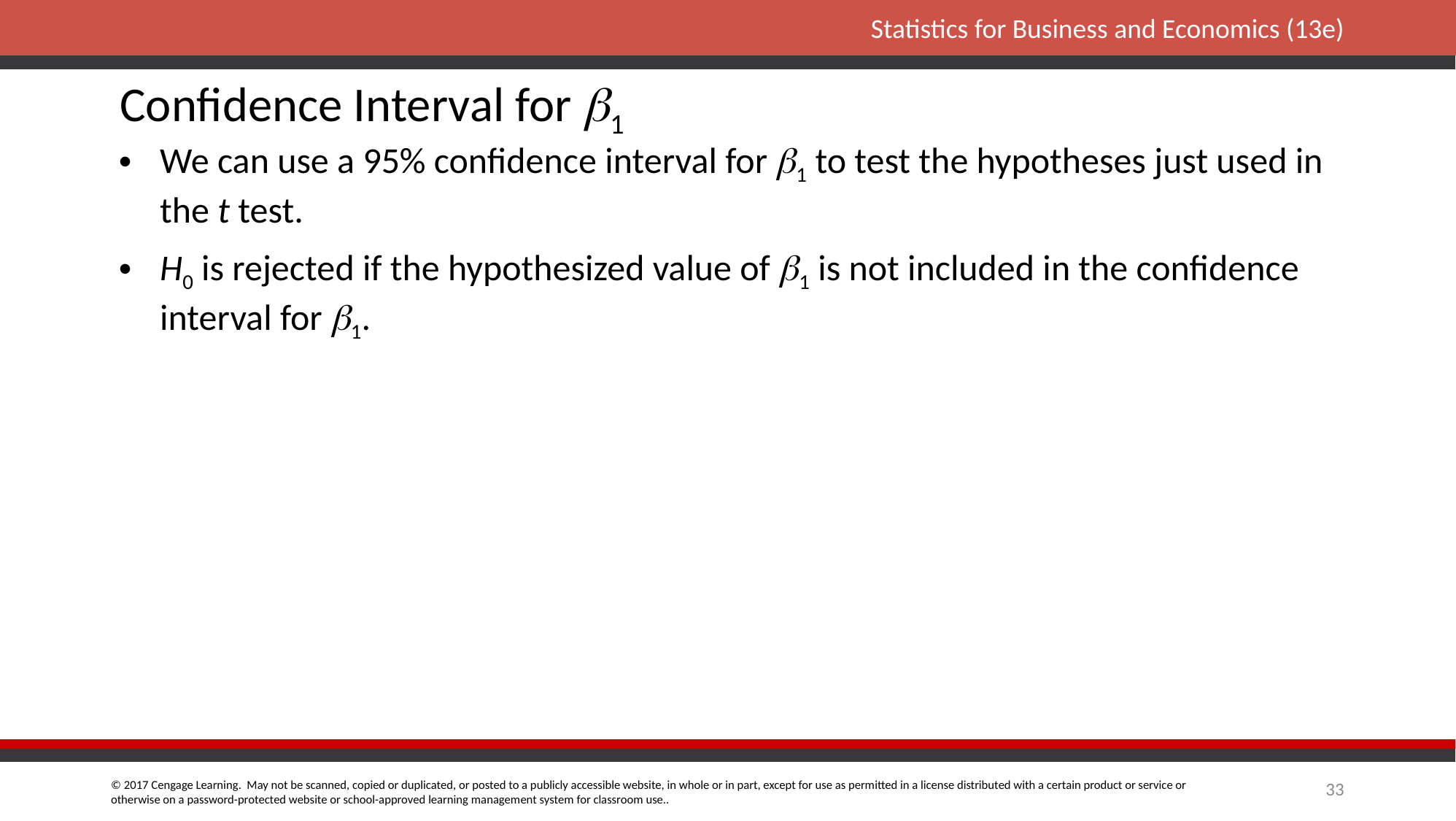

# Confidence Interval for β1
We can use a 95% confidence interval for β1 to test the hypotheses just used in the t test.
H0 is rejected if the hypothesized value of β1 is not included in the confidence interval for β1.
33